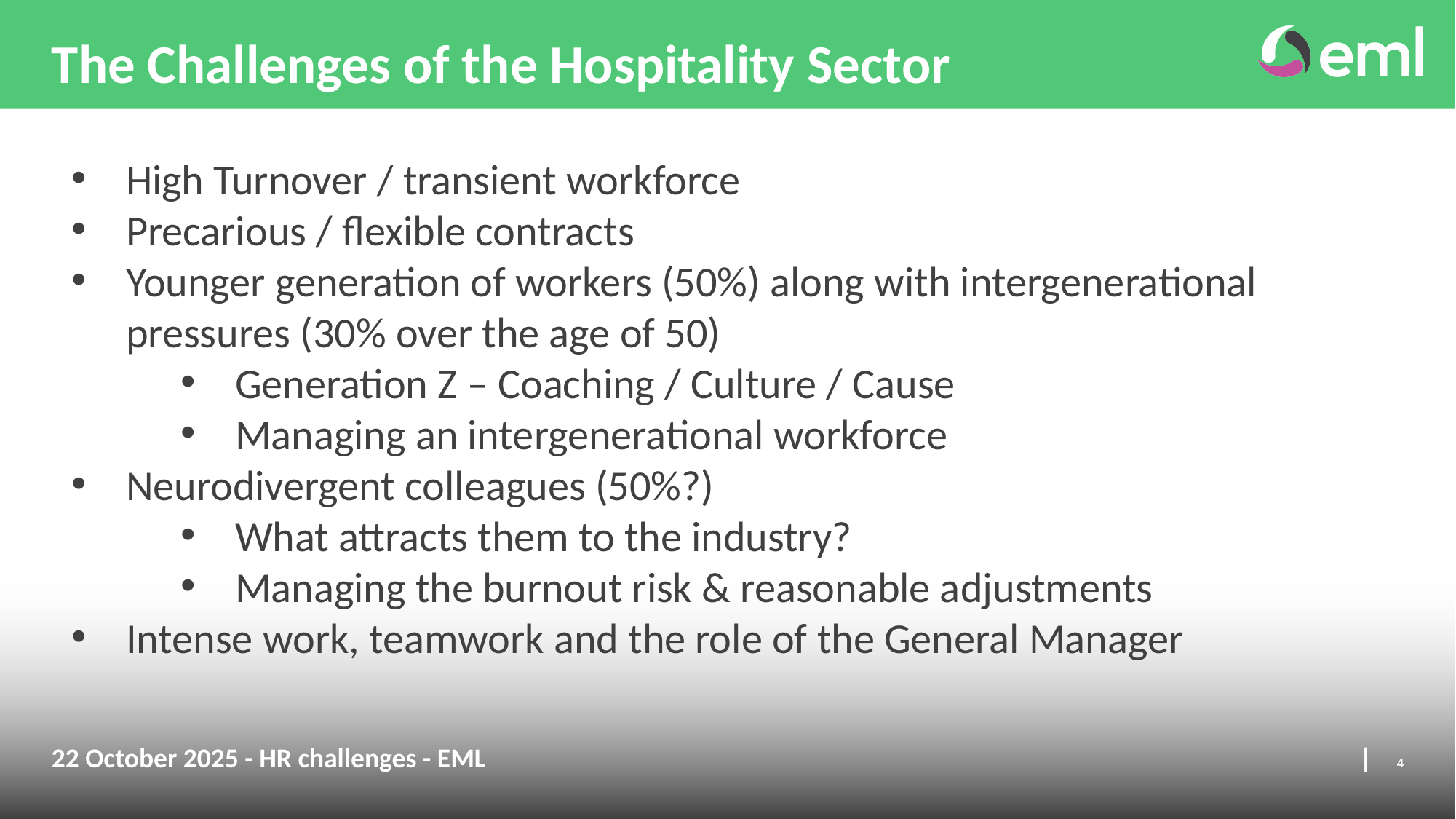

# The Challenges of the Hospitality Sector
High Turnover / transient workforce
Precarious / flexible contracts
Younger generation of workers (50%) along with intergenerational pressures (30% over the age of 50)
Generation Z – Coaching / Culture / Cause
Managing an intergenerational workforce
Neurodivergent colleagues (50%?)
What attracts them to the industry?
Managing the burnout risk & reasonable adjustments
Intense work, teamwork and the role of the General Manager
22 October 2025 - HR challenges - EML
|    4